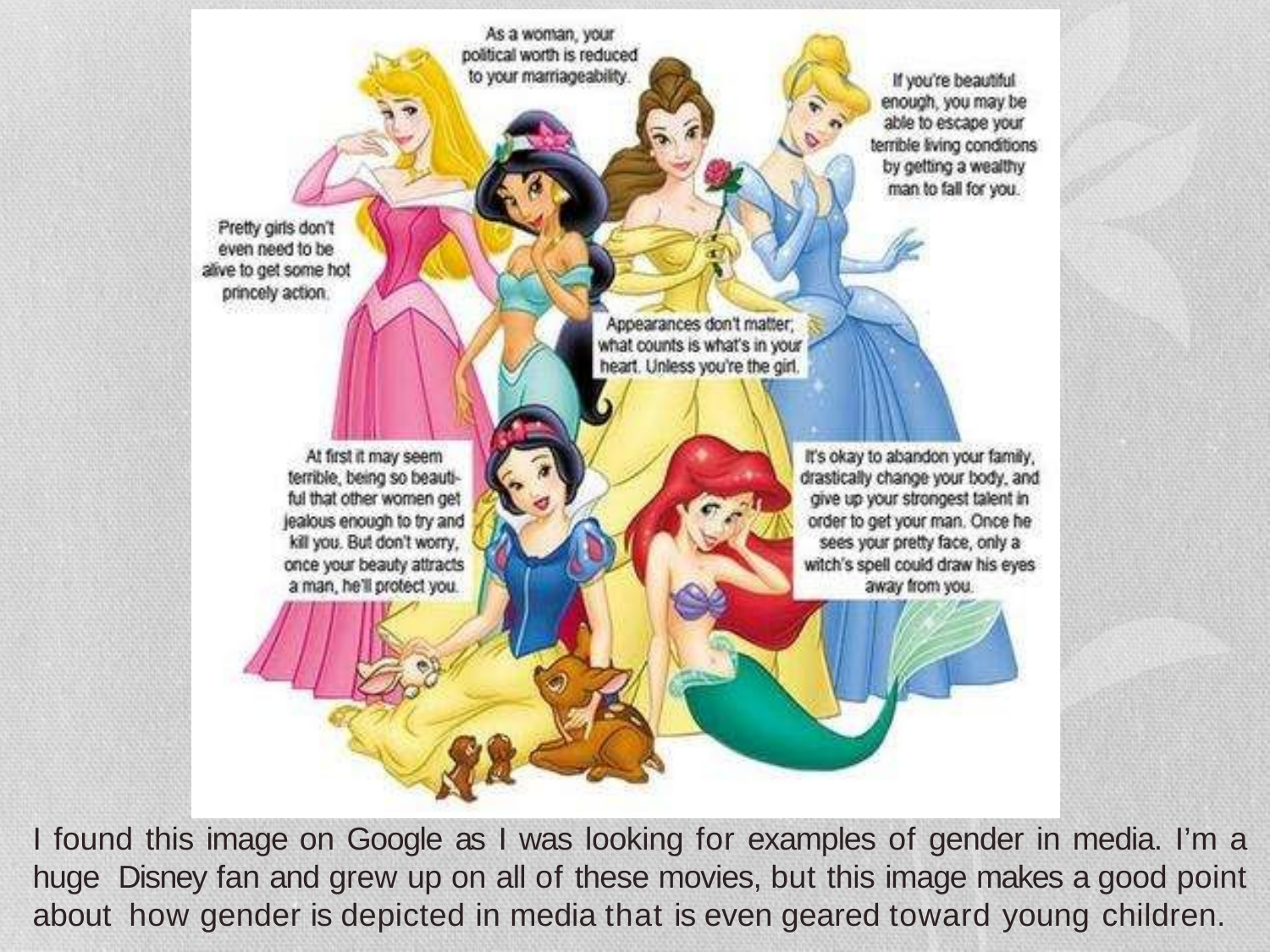

I found this image on Google as I was looking for examples of gender in media. I’m a huge  Disney fan and grew up on all of these movies, but this image makes a good point about  how gender is depicted in media that is even geared toward young children.